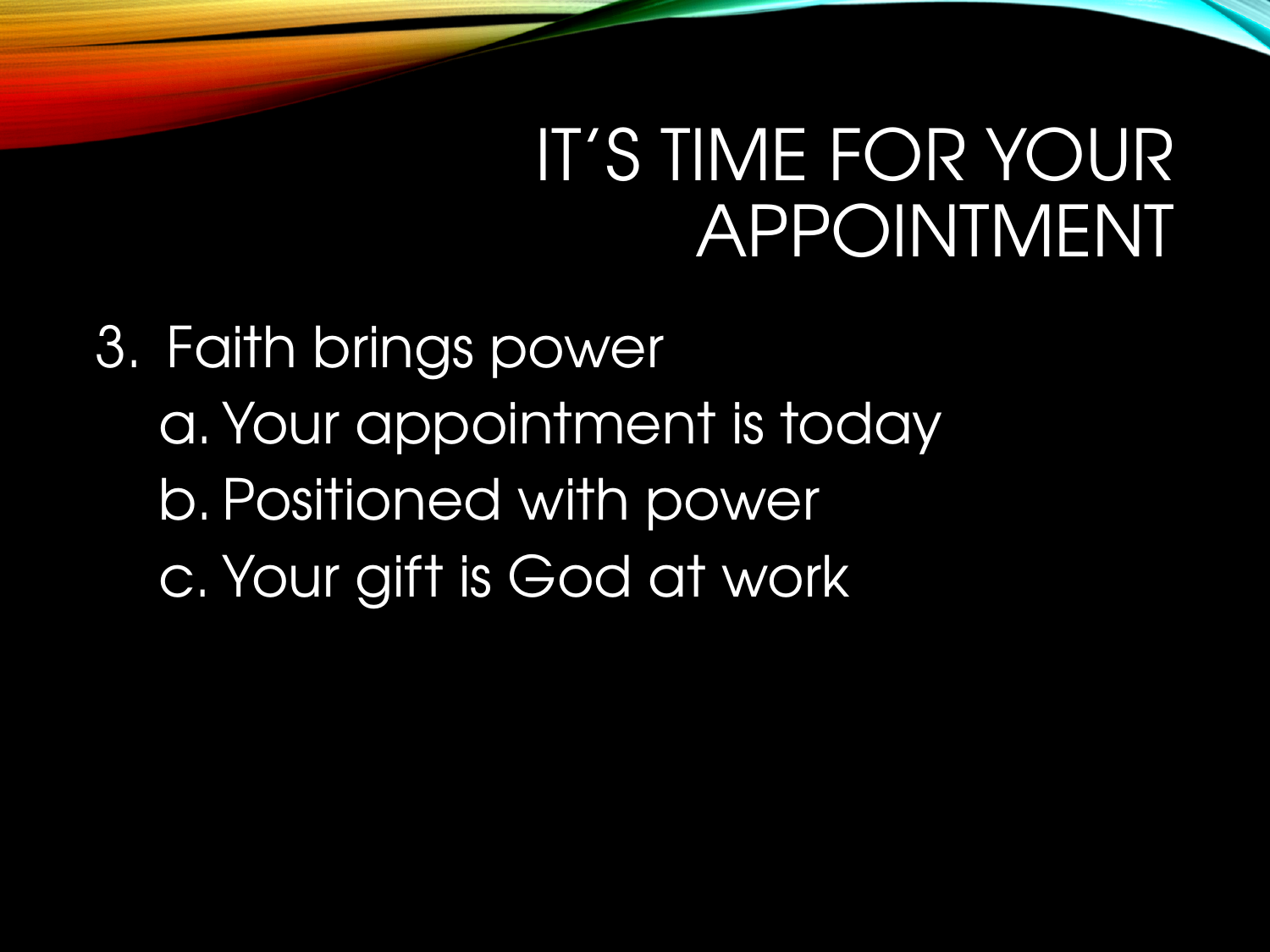

# It’s time for your appointment
Faith brings power
Your appointment is today
Positioned with power
Your gift is God at work